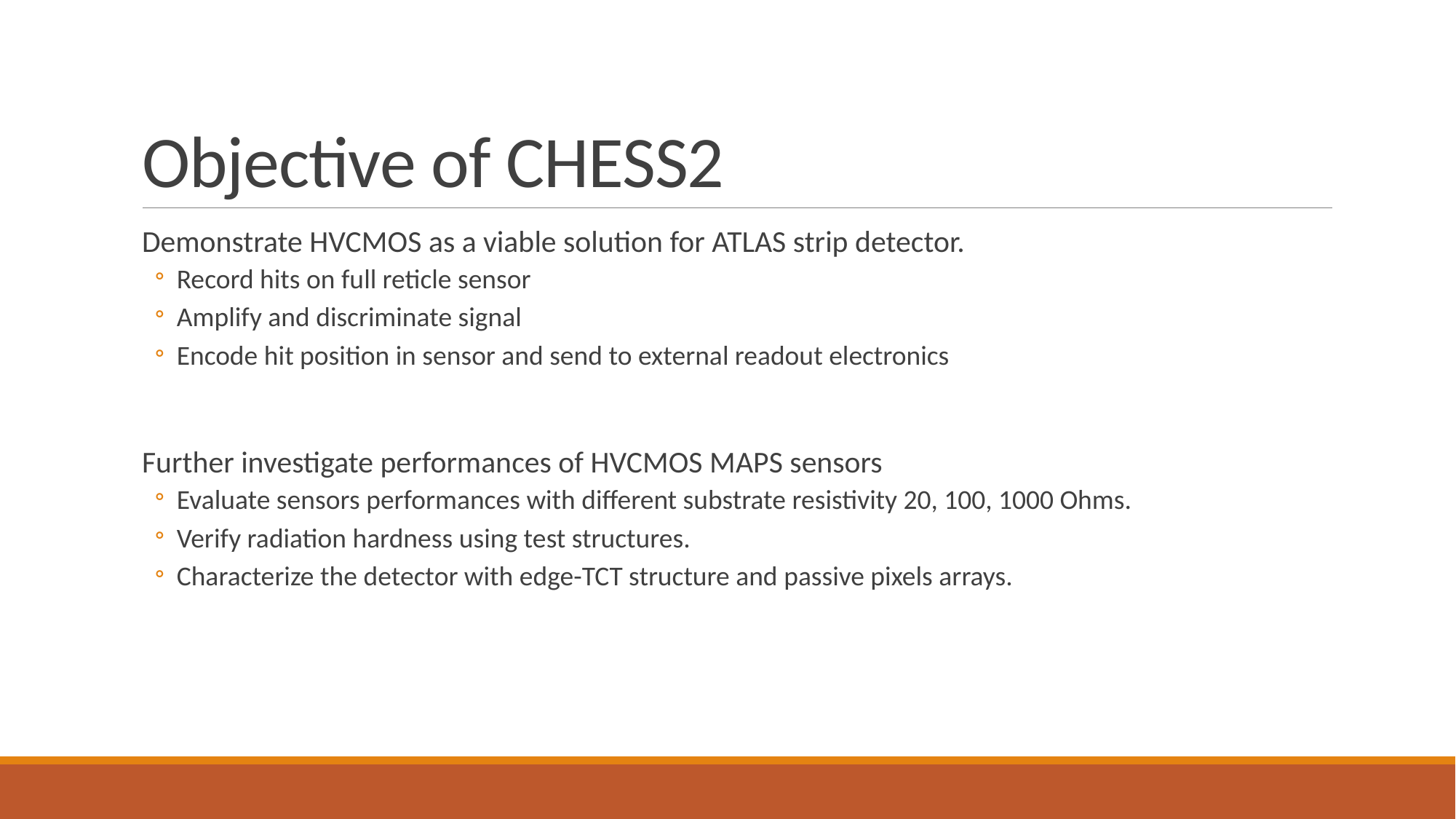

# Objective of CHESS2
Demonstrate HVCMOS as a viable solution for ATLAS strip detector.
Record hits on full reticle sensor
Amplify and discriminate signal
Encode hit position in sensor and send to external readout electronics

Further investigate performances of HVCMOS MAPS sensors
Evaluate sensors performances with different substrate resistivity 20, 100, 1000 Ohms.
Verify radiation hardness using test structures.
Characterize the detector with edge-TCT structure and passive pixels arrays.